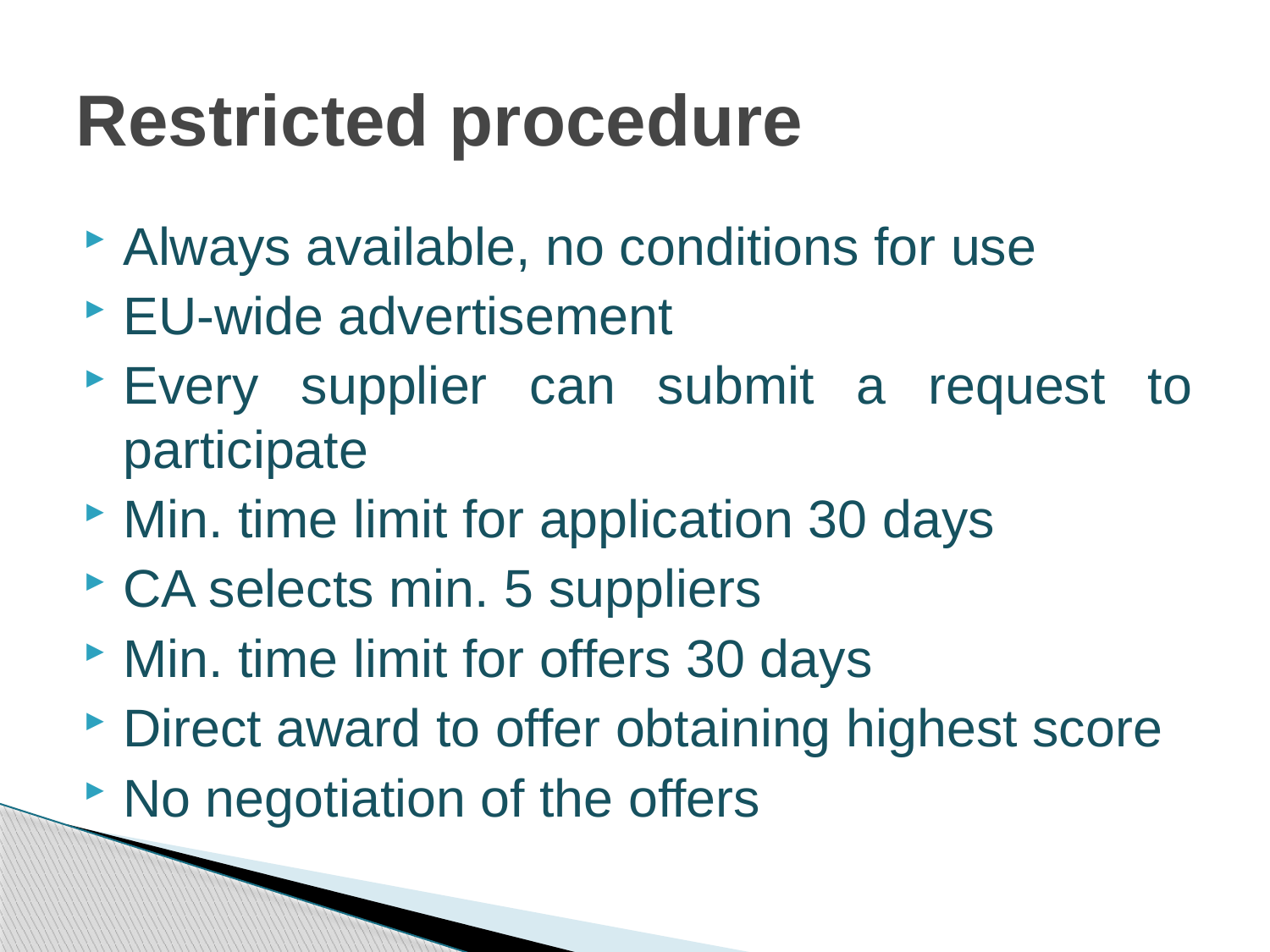

# Restricted procedure
Always available, no conditions for use
EU-wide advertisement
Every supplier can submit a request to participate
Min. time limit for application 30 days
CA selects min. 5 suppliers
Min. time limit for offers 30 days
Direct award to offer obtaining highest score
No negotiation of the offers